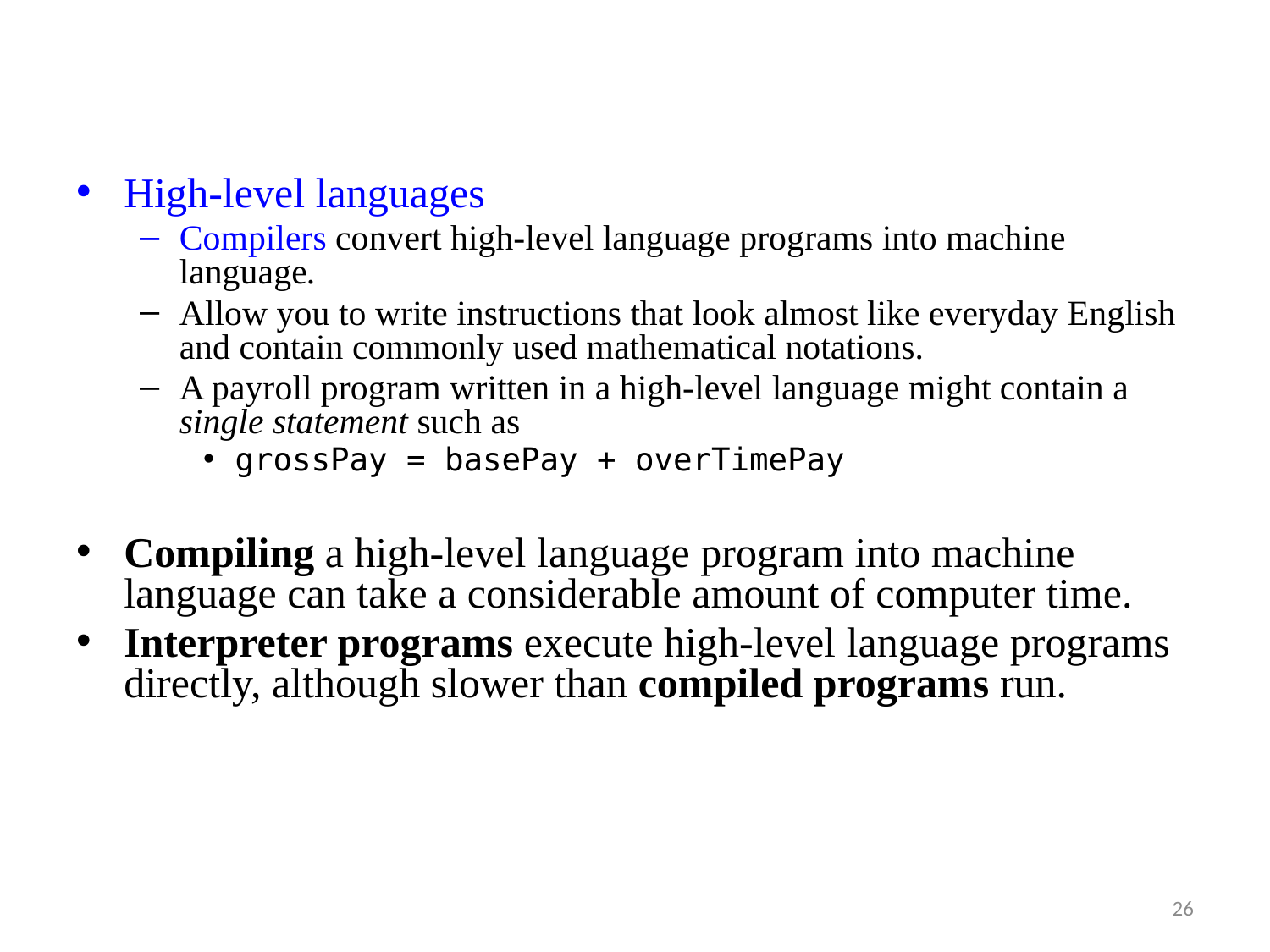

High-level languages
Compilers convert high-level language programs into machine language.
Allow you to write instructions that look almost like everyday English and contain commonly used mathematical notations.
A payroll program written in a high-level language might contain a single statement such as
grossPay = basePay + overTimePay

Compiling a high-level language program into machine language can take a considerable amount of computer time.
Interpreter programs execute high-level language programs directly, although slower than compiled programs run.
26